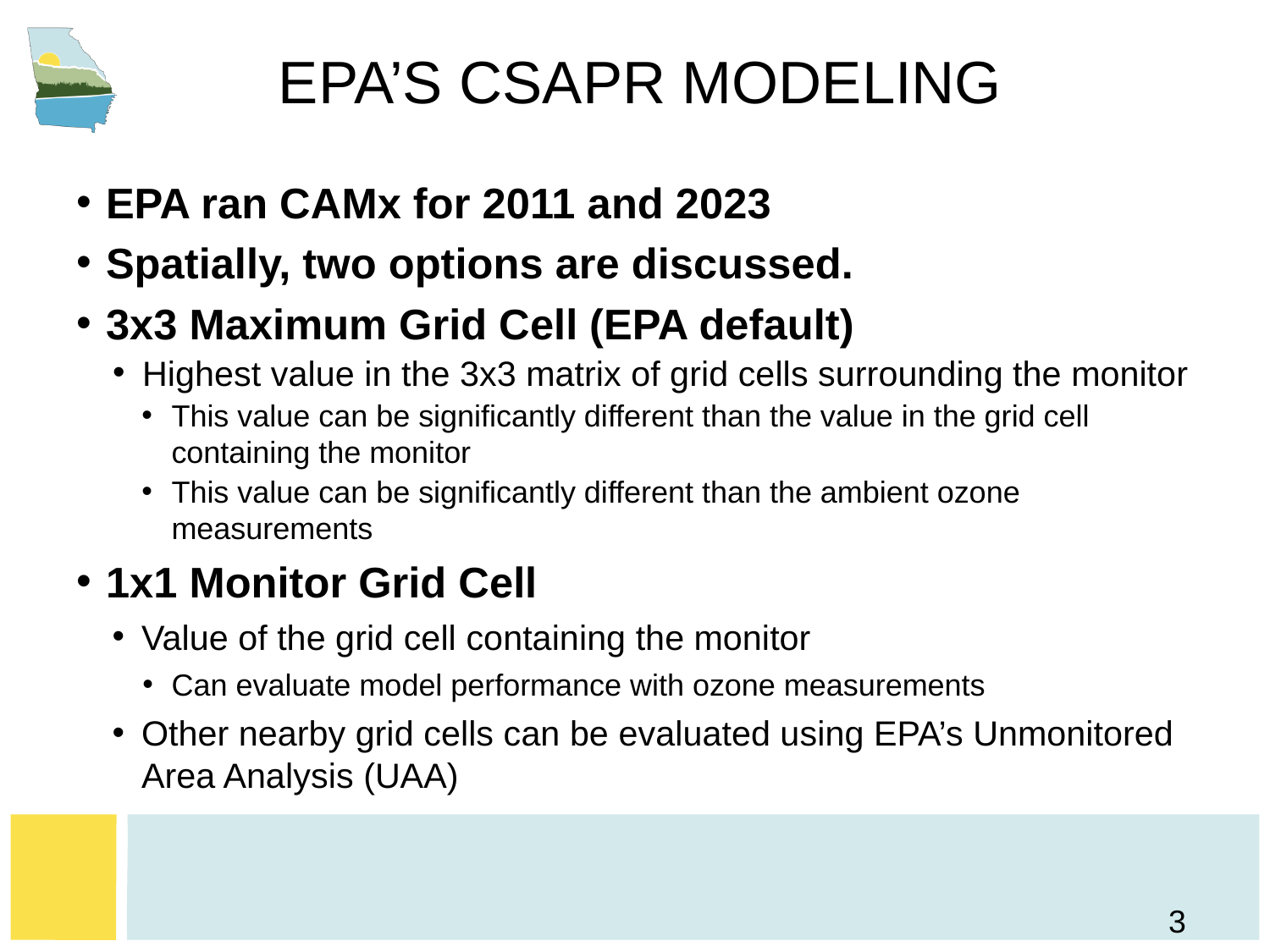

# EPA’s CSAPR Modeling
EPA ran CAMx for 2011 and 2023
Spatially, two options are discussed.
3x3 Maximum Grid Cell (EPA default)
Highest value in the 3x3 matrix of grid cells surrounding the monitor
This value can be significantly different than the value in the grid cell containing the monitor
This value can be significantly different than the ambient ozone measurements
1x1 Monitor Grid Cell
Value of the grid cell containing the monitor
Can evaluate model performance with ozone measurements
Other nearby grid cells can be evaluated using EPA’s Unmonitored Area Analysis (UAA)
3